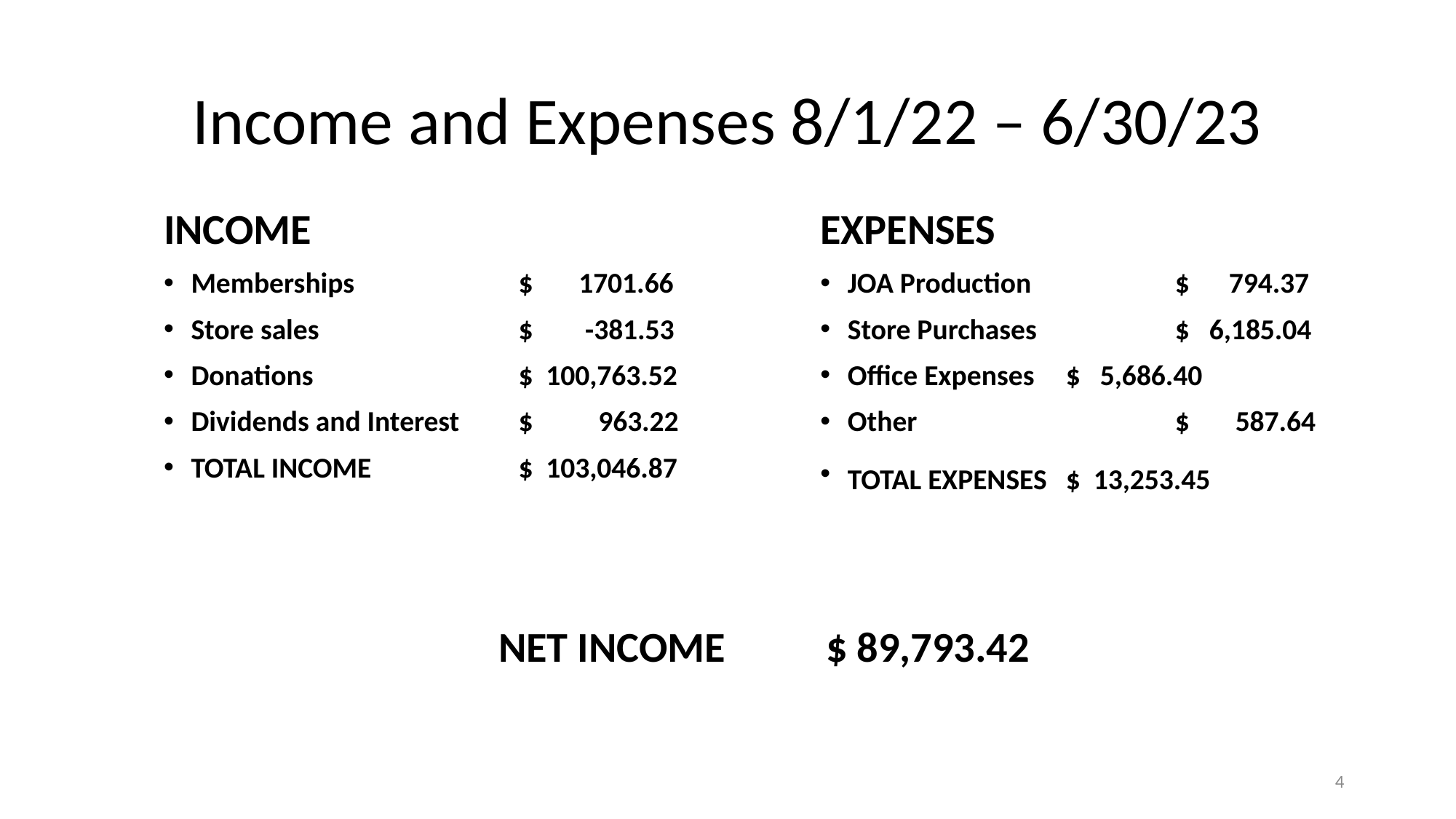

# Income and Expenses 8/1/22 – 6/30/23
INCOME
Memberships		$       1701.66
Store sales		$        -381.53
Donations		$  100,763.52
Dividends and Interest	$          963.22
TOTAL INCOME		$  103,046.87

EXPENSES
JOA Production		$      794.37
Store Purchases		$   6,185.04
Office Expenses 	$   5,686.40
Other			$       587.64
TOTAL EXPENSES	$  13,253.45

NET INCOME 	$ 89,793.42

4